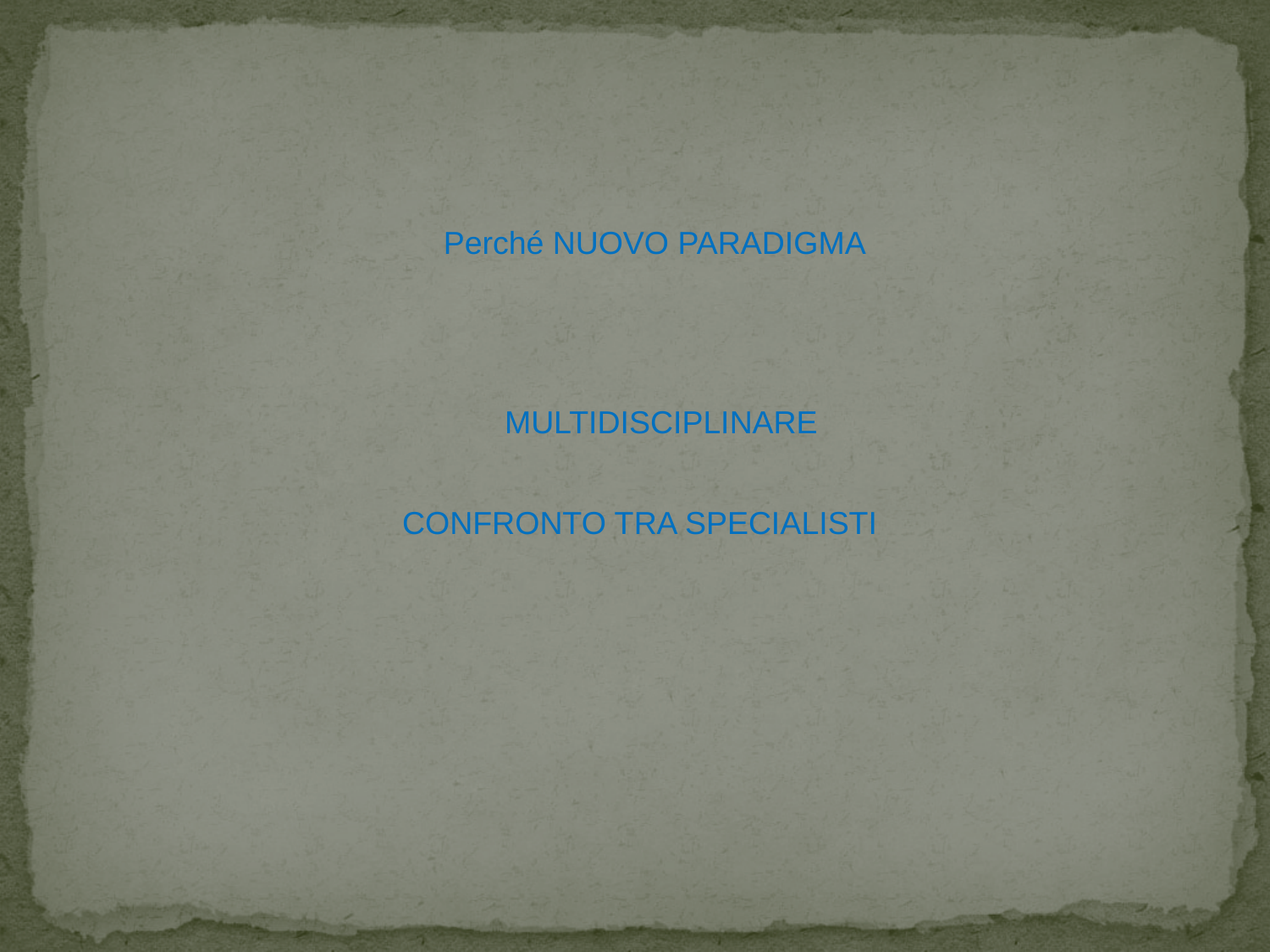

Perché NUOVO PARADIGMA
MULTIDISCIPLINARE
CONFRONTO TRA SPECIALISTI